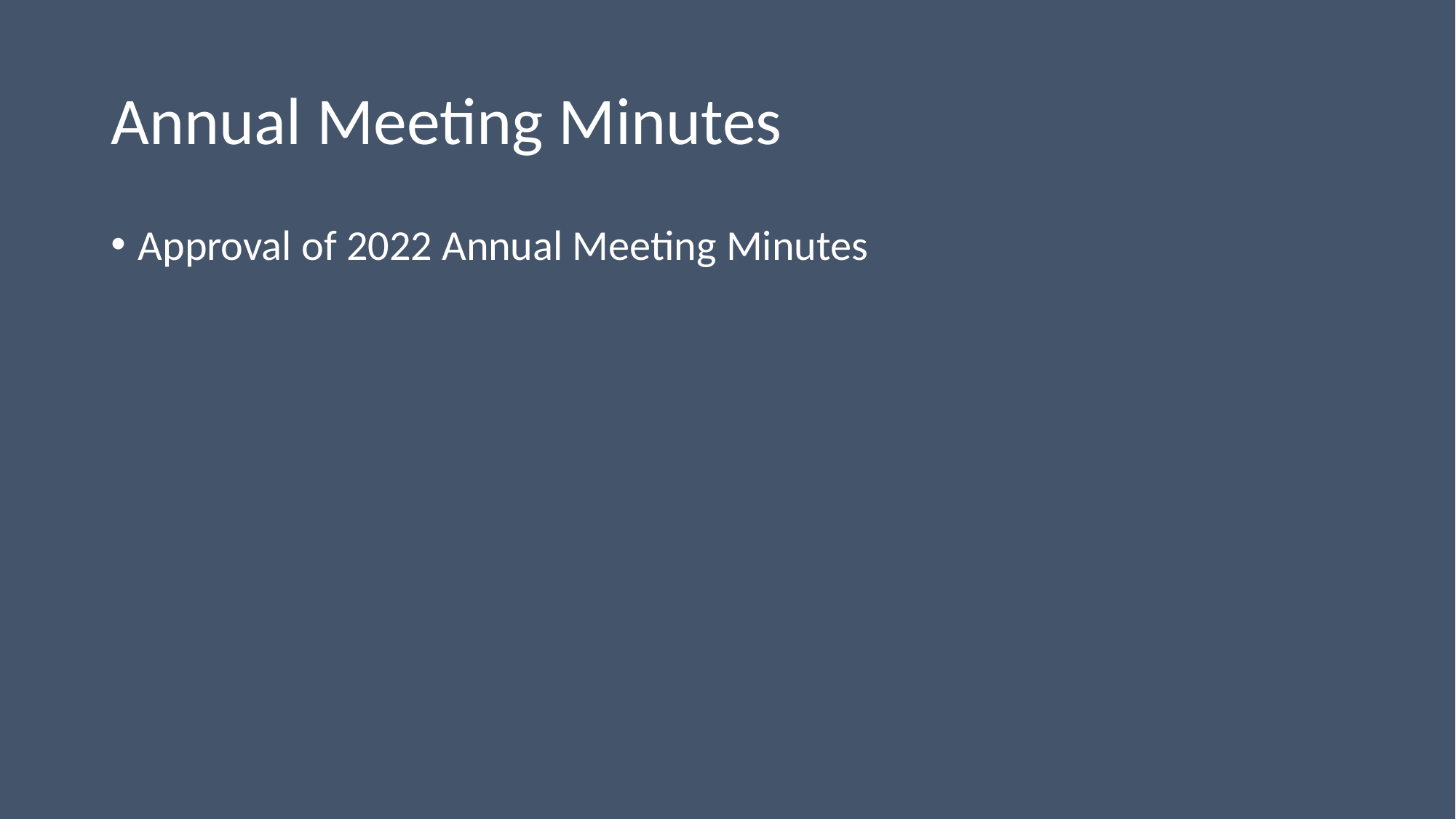

# Annual Meeting Minutes
Approval of 2022 Annual Meeting Minutes